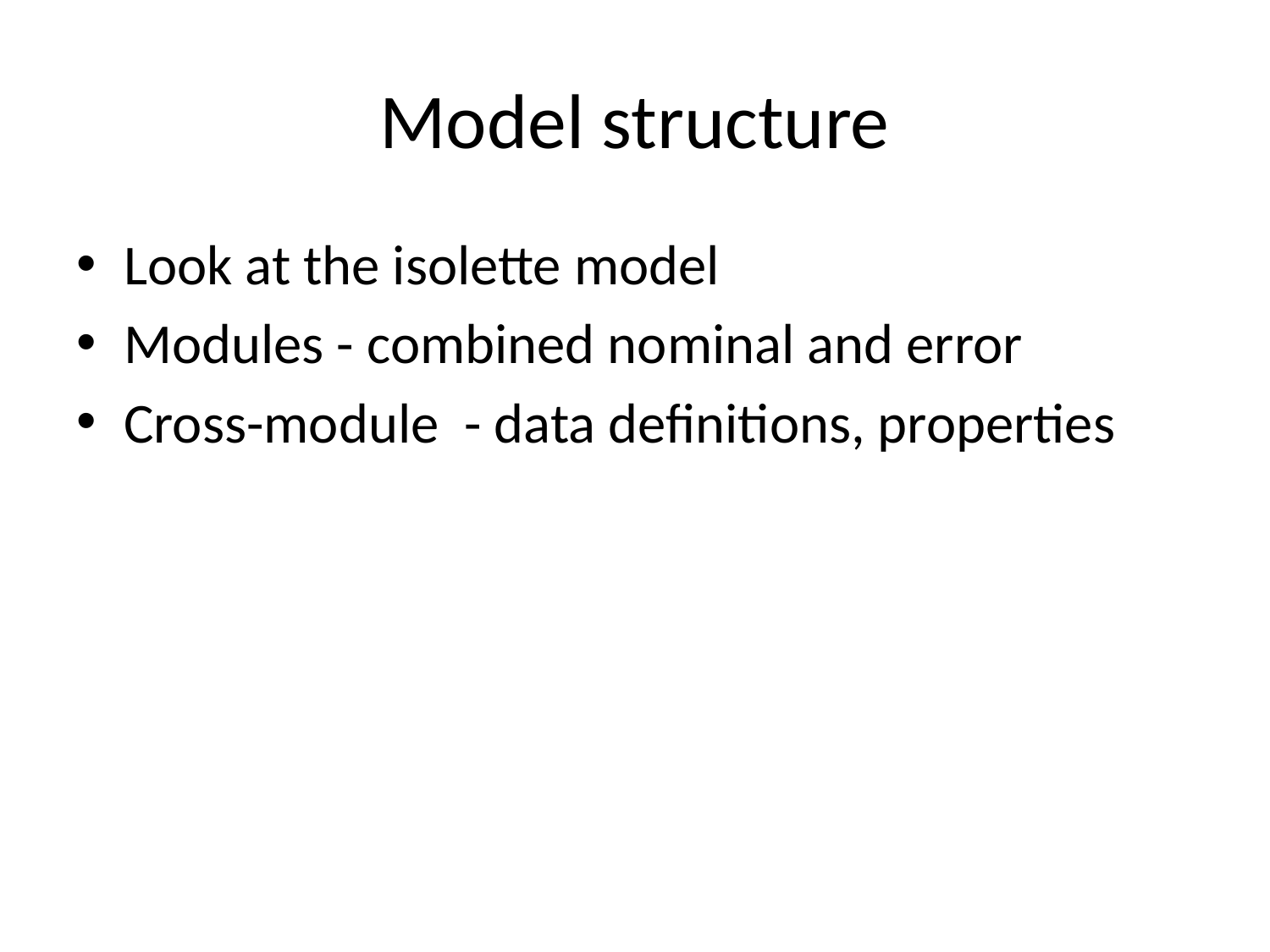

# Model structure
Look at the isolette model
Modules - combined nominal and error
Cross-module  - data definitions, properties